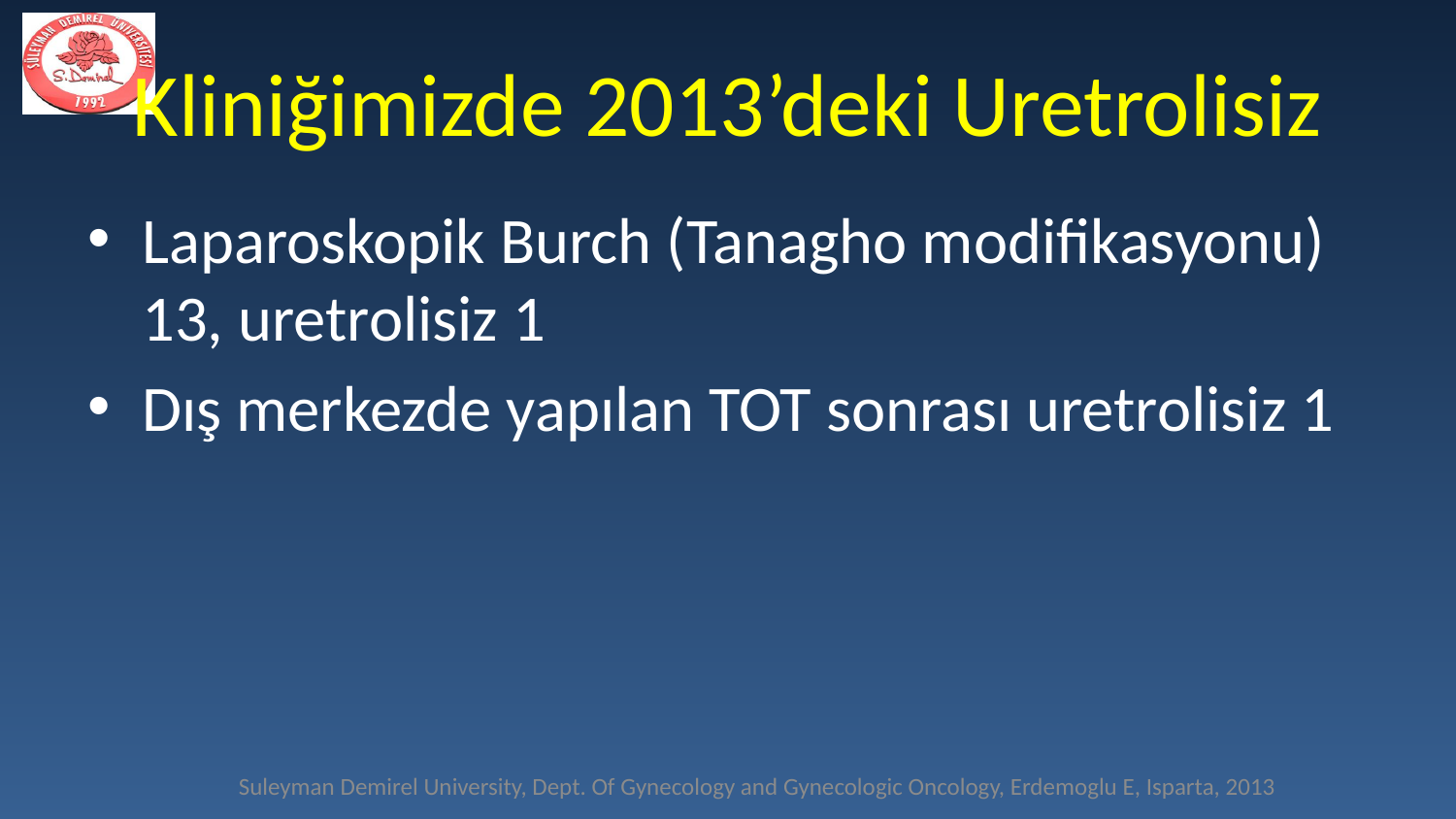

# Kliniğimizde 2013’deki Uretrolisiz
Laparoskopik Burch (Tanagho modifikasyonu) 13, uretrolisiz 1
Dış merkezde yapılan TOT sonrası uretrolisiz 1